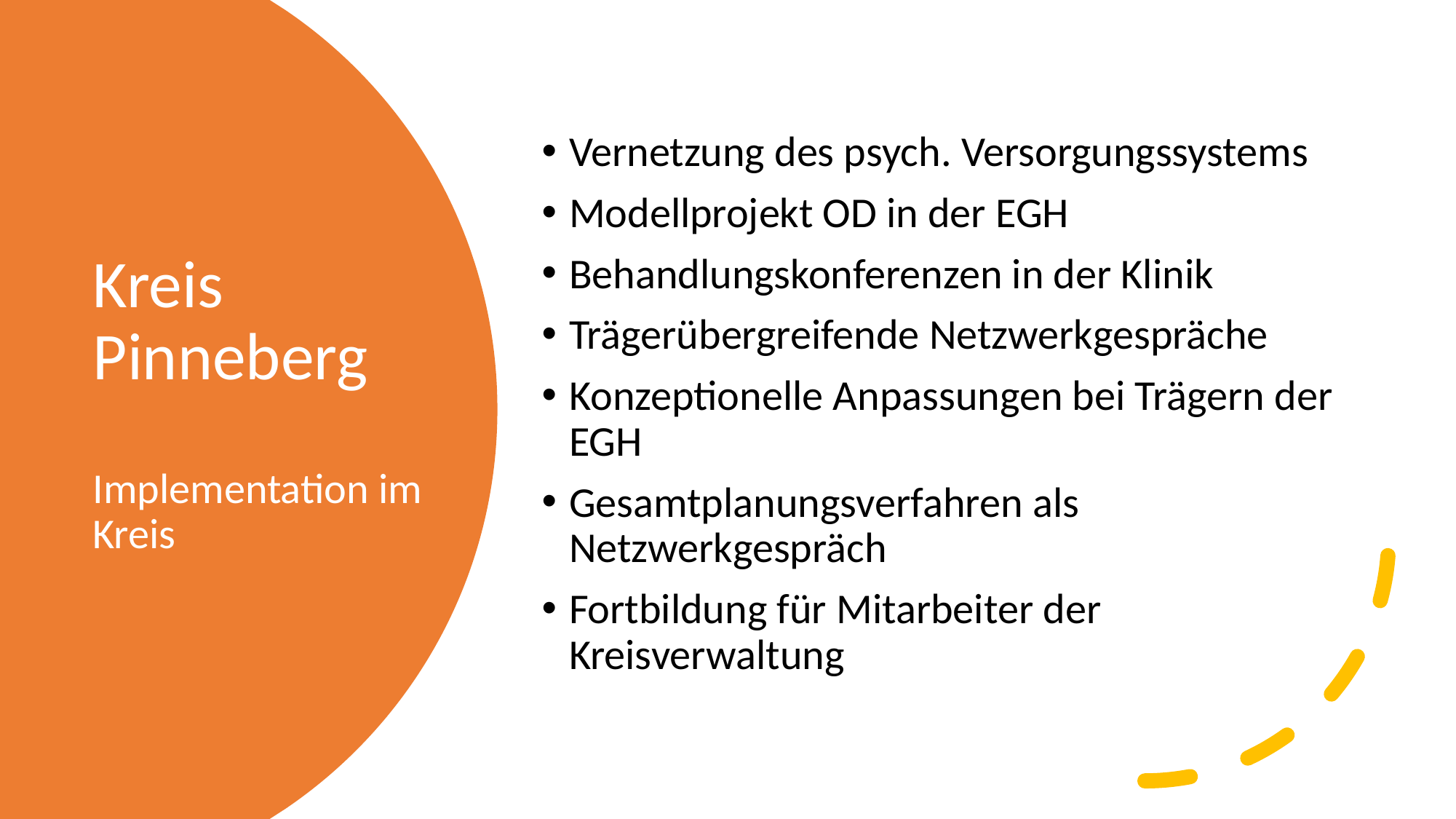

Vernetzung des psych. Versorgungssystems
Modellprojekt OD in der EGH
Behandlungskonferenzen in der Klinik
Trägerübergreifende Netzwerkgespräche
Konzeptionelle Anpassungen bei Trägern der EGH
Gesamtplanungsverfahren als Netzwerkgespräch
Fortbildung für Mitarbeiter der Kreisverwaltung
# Kreis Pinneberg Implementation im Kreis